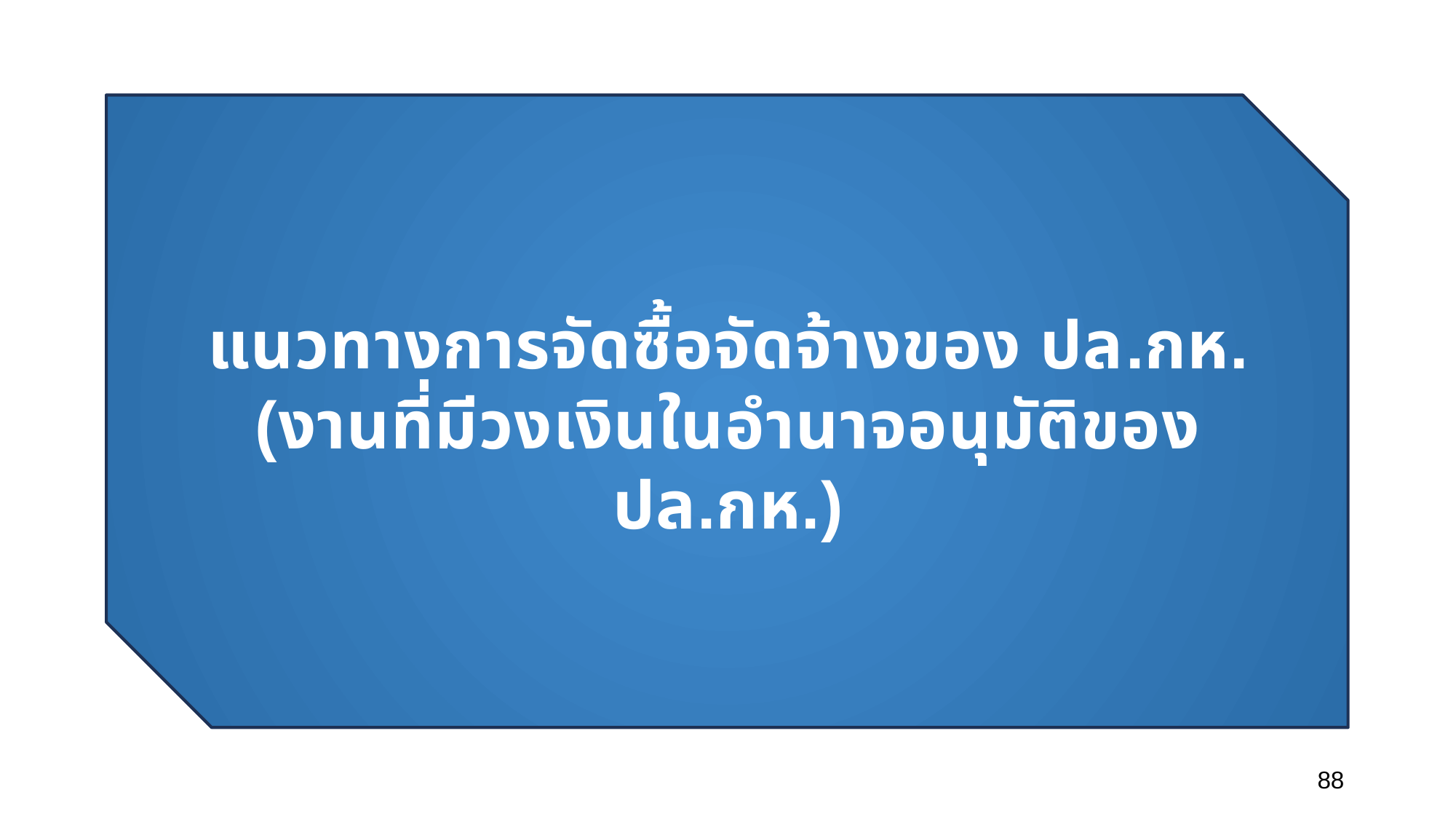

ปัญหาข้อขัดข้องที่ตรวจพบ (ต่อ)

แนวทางการจัดซื้อจัดจ้างของ ปล.กห.
(งานที่มีวงเงินในอำนาจอนุมัติของ ปล.กห.)
88